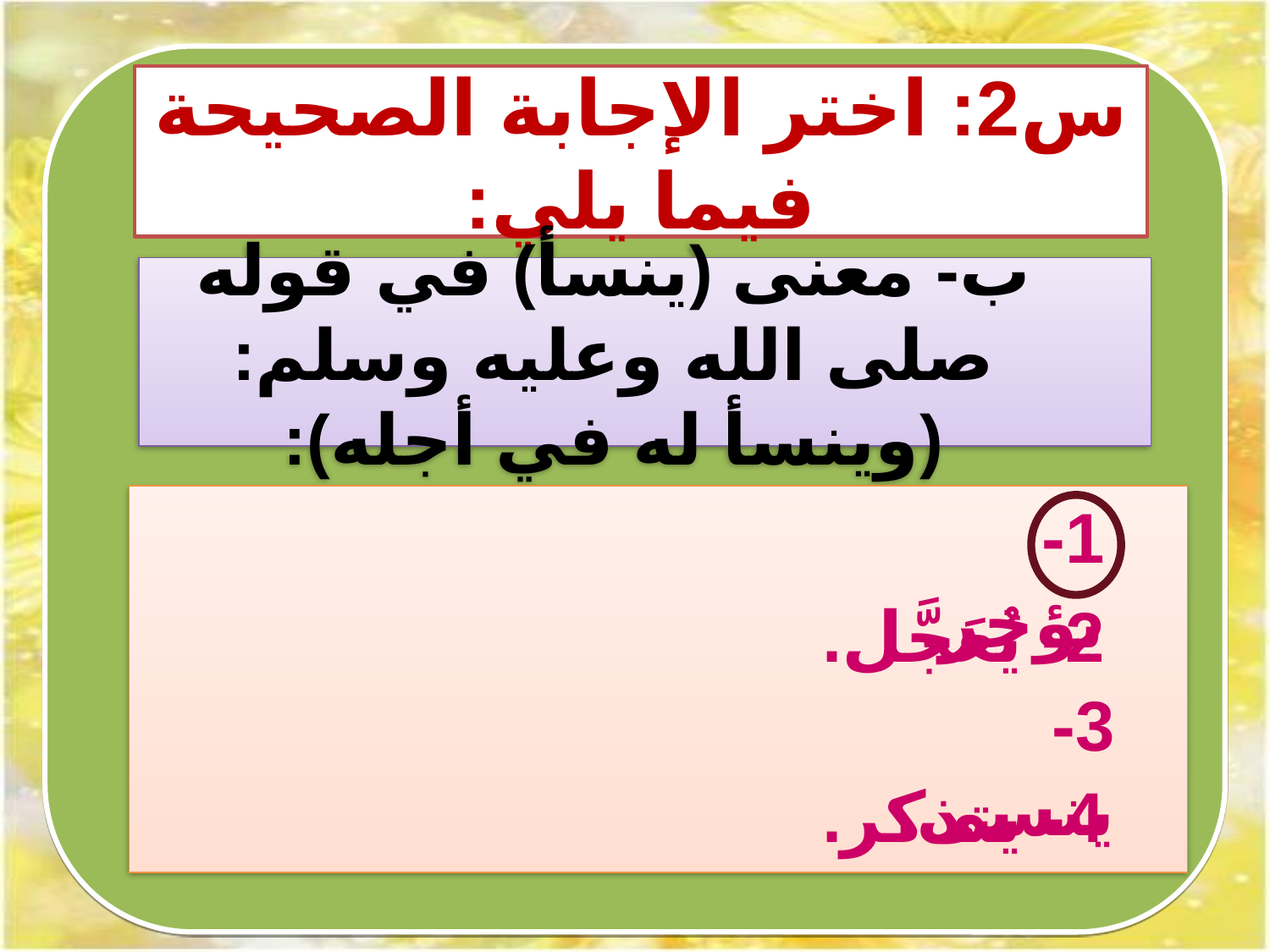

س2: اختر الإجابة الصحيحة فيما يلي:
ب- معنى (ينسأ) في قوله صلى الله وعليه وسلم: (وينسأ له في أجله):

1- يؤخر.

2- يُعَجَّل.
3- ينسى.
4- يتذكر.